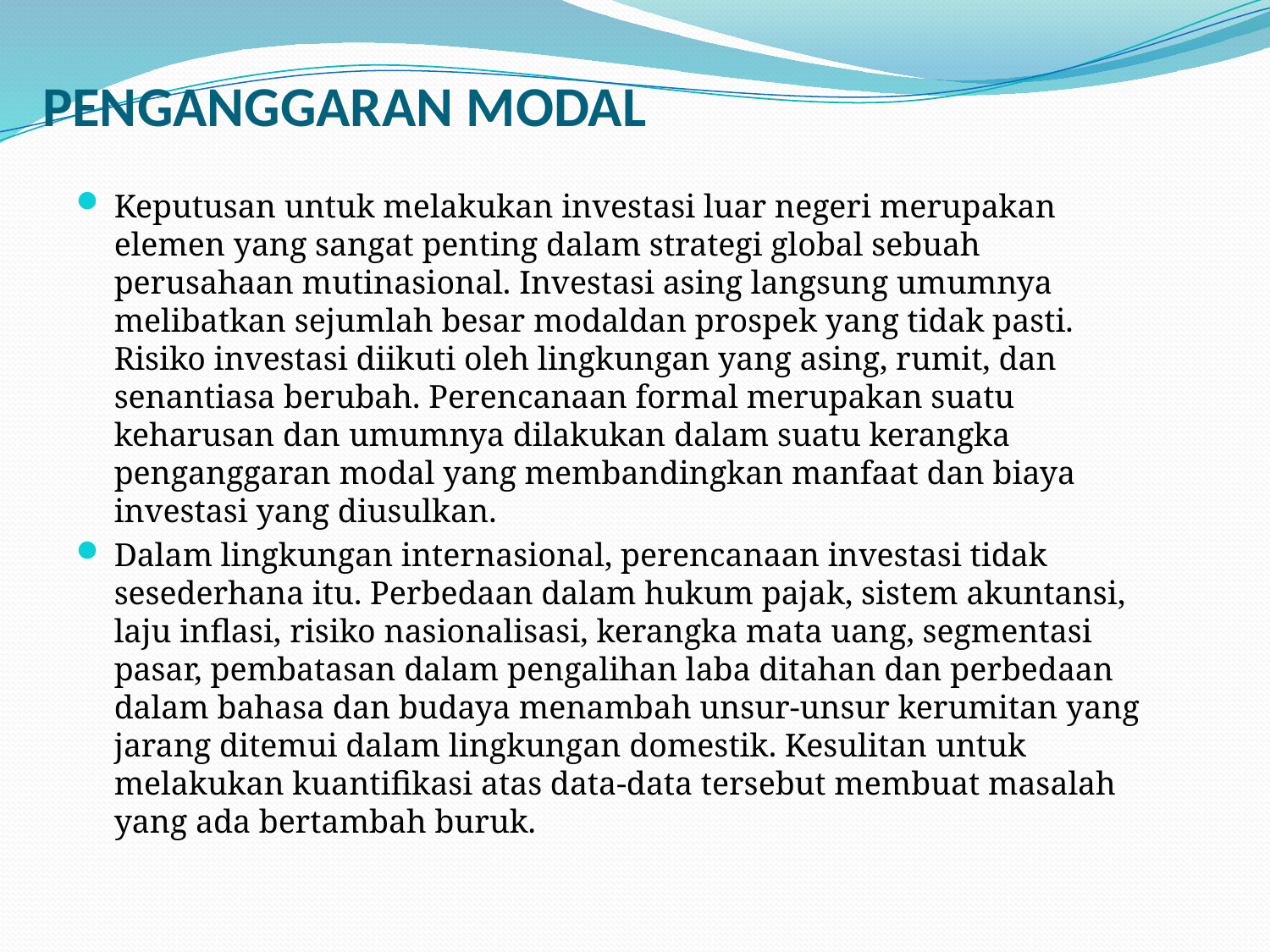

# PENGANGGARAN MODAL
Keputusan untuk melakukan investasi luar negeri merupakan elemen yang sangat penting dalam strategi global sebuah perusahaan mutinasional. Investasi asing langsung umumnya melibatkan sejumlah besar modaldan prospek yang tidak pasti. Risiko investasi diikuti oleh lingkungan yang asing, rumit, dan senantiasa berubah. Perencanaan formal merupakan suatu keharusan dan umumnya dilakukan dalam suatu kerangka penganggaran modal yang membandingkan manfaat dan biaya investasi yang diusulkan.
Dalam lingkungan internasional, perencanaan investasi tidak sesederhana itu. Perbedaan dalam hukum pajak, sistem akuntansi, laju inflasi, risiko nasionalisasi, kerangka mata uang, segmentasi pasar, pembatasan dalam pengalihan laba ditahan dan perbedaan dalam bahasa dan budaya menambah unsur-unsur kerumitan yang jarang ditemui dalam lingkungan domestik. Kesulitan untuk melakukan kuantifikasi atas data-data tersebut membuat masalah yang ada bertambah buruk.